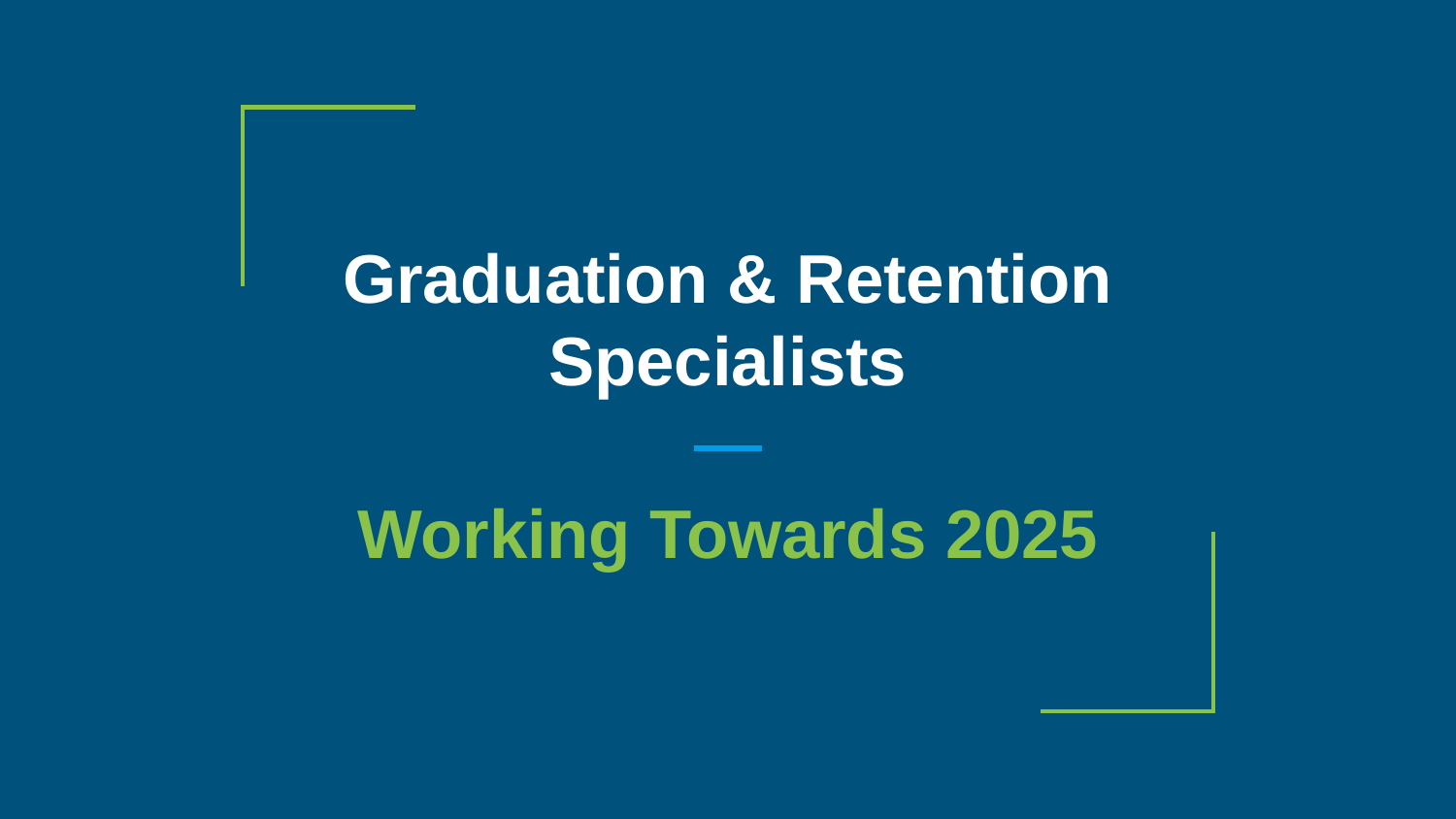

# Graduation & Retention Specialists
Working Towards 2025